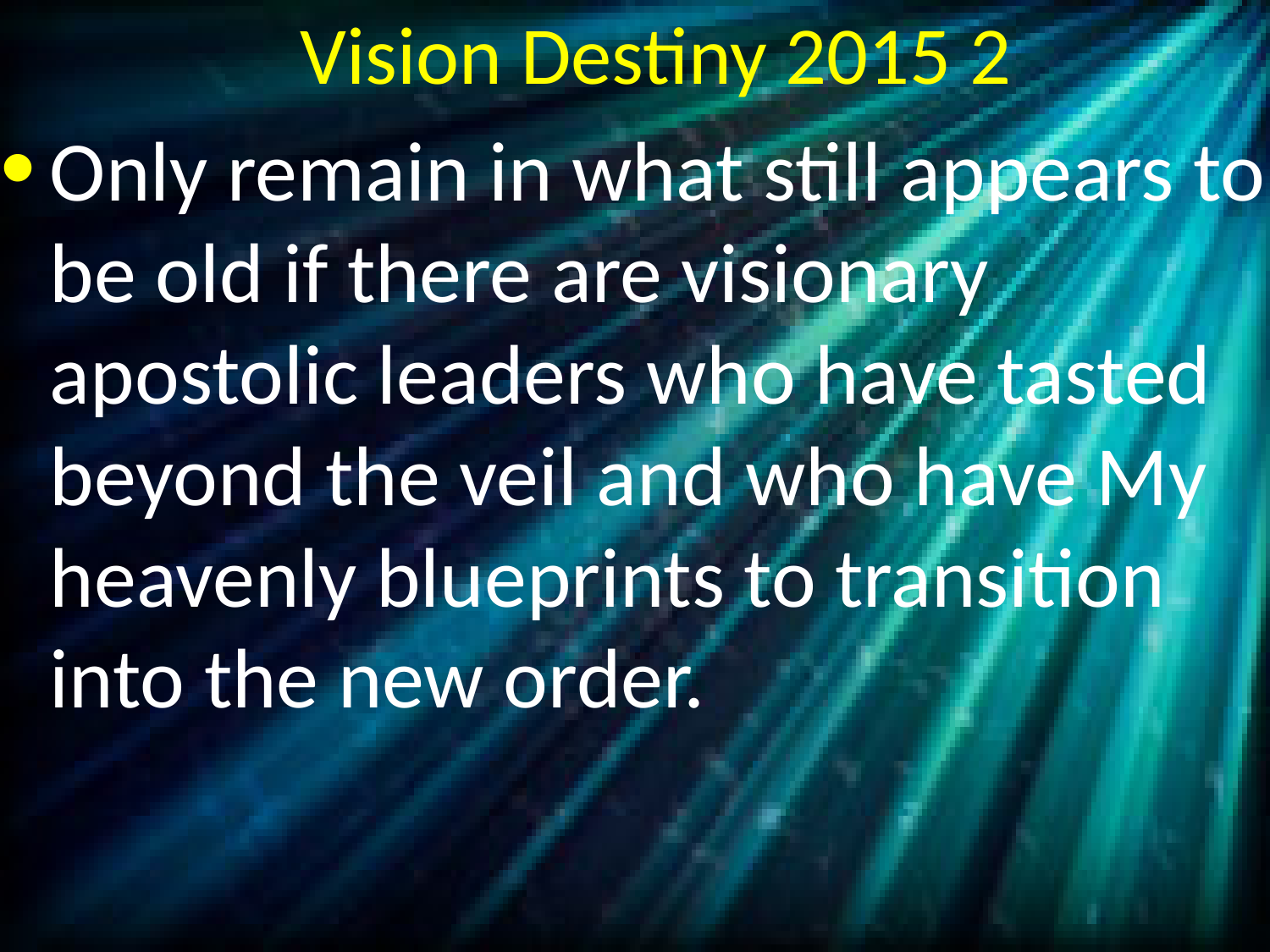

# Vision Destiny 2015 2
Only remain in what still appears to be old if there are visionary apostolic leaders who have tasted beyond the veil and who have My heavenly blueprints to transition into the new order.